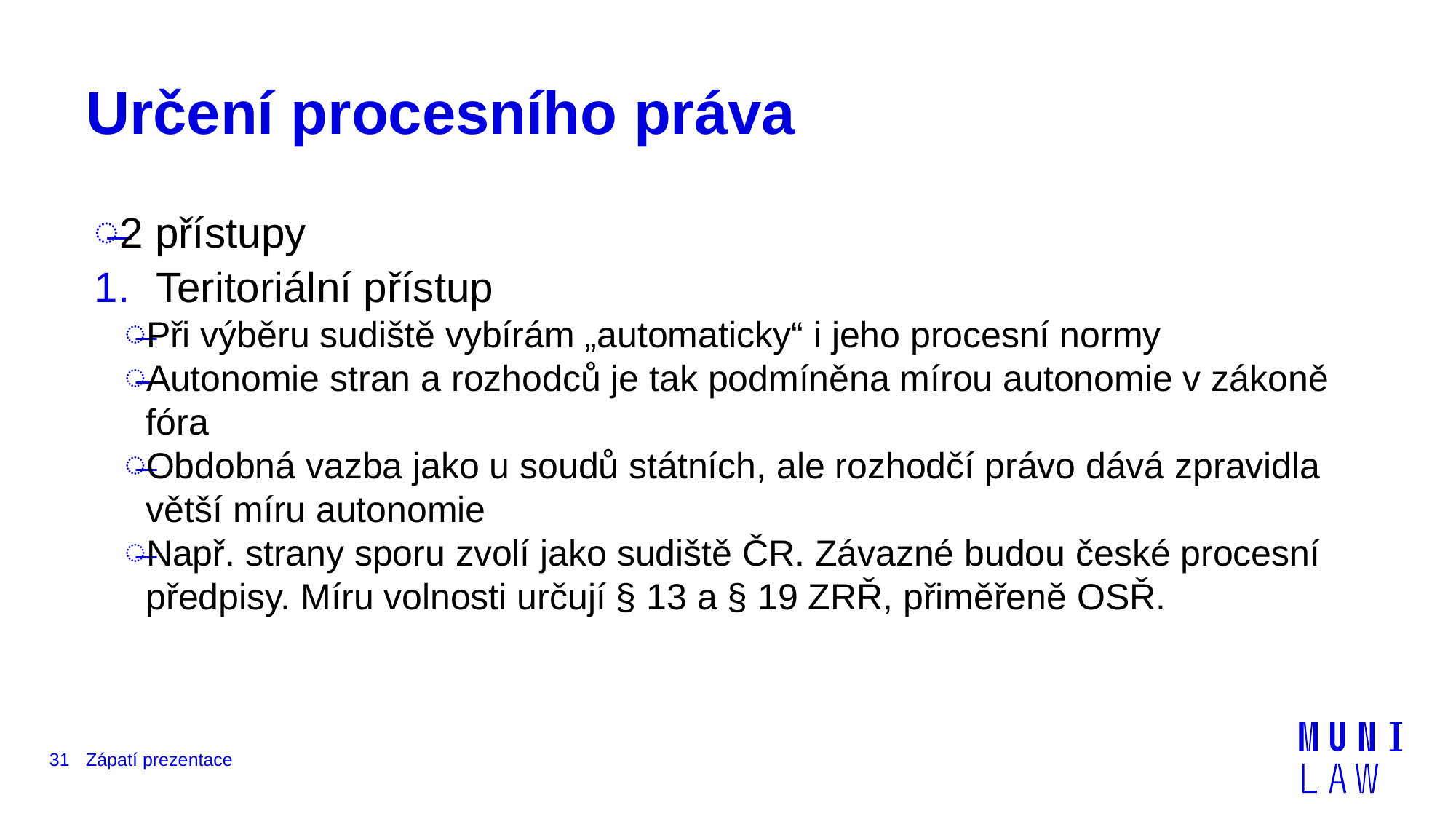

# Určení procesního práva
2 přístupy
Teritoriální přístup
Při výběru sudiště vybírám „automaticky“ i jeho procesní normy
Autonomie stran a rozhodců je tak podmíněna mírou autonomie v zákoně fóra
Obdobná vazba jako u soudů státních, ale rozhodčí právo dává zpravidla větší míru autonomie
Např. strany sporu zvolí jako sudiště ČR. Závazné budou české procesní předpisy. Míru volnosti určují § 13 a § 19 ZRŘ, přiměřeně OSŘ.
31
Zápatí prezentace